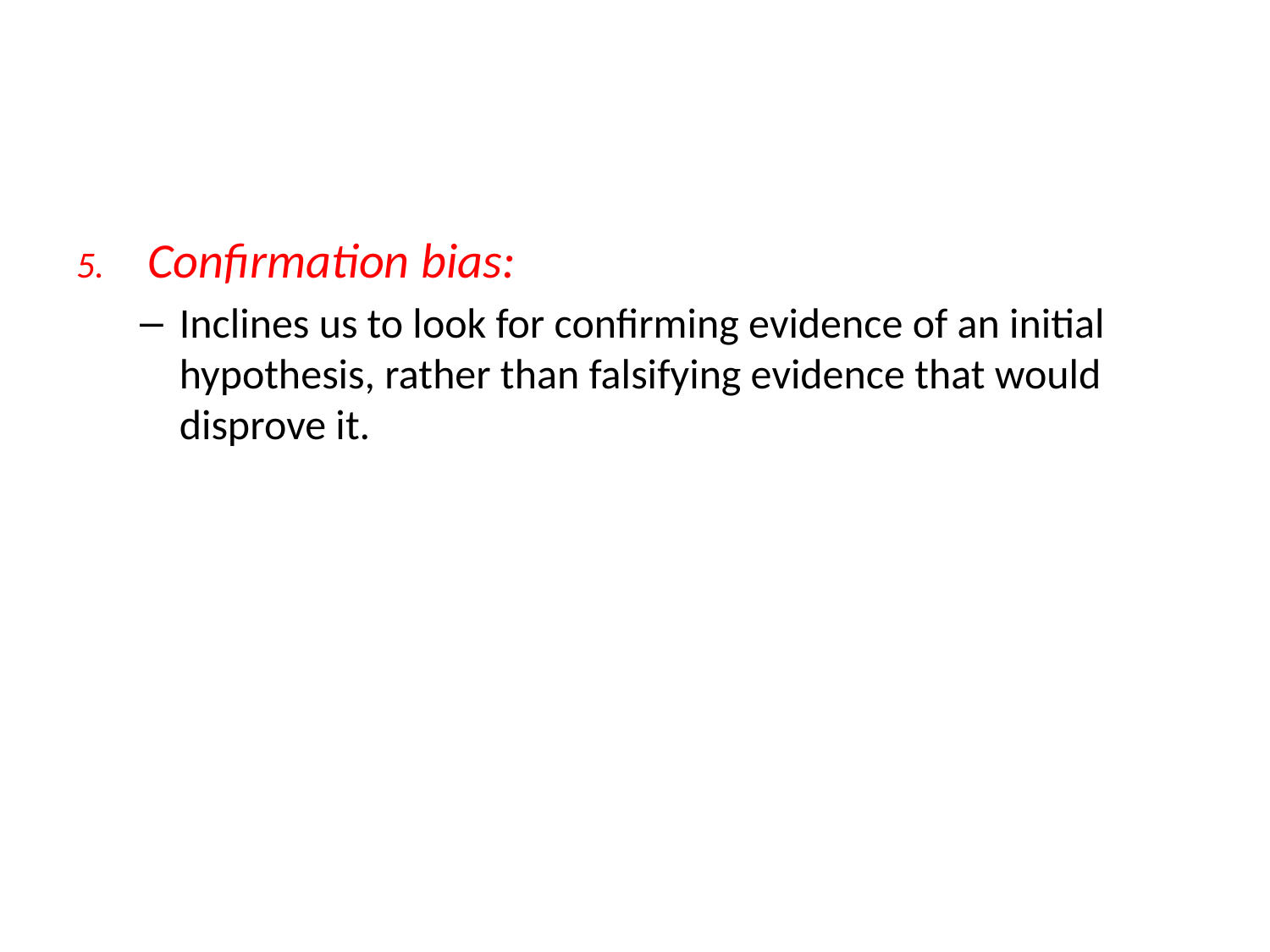

#
Confirmation bias:
Inclines us to look for confirming evidence of an initial hypothesis, rather than falsifying evidence that would disprove it.